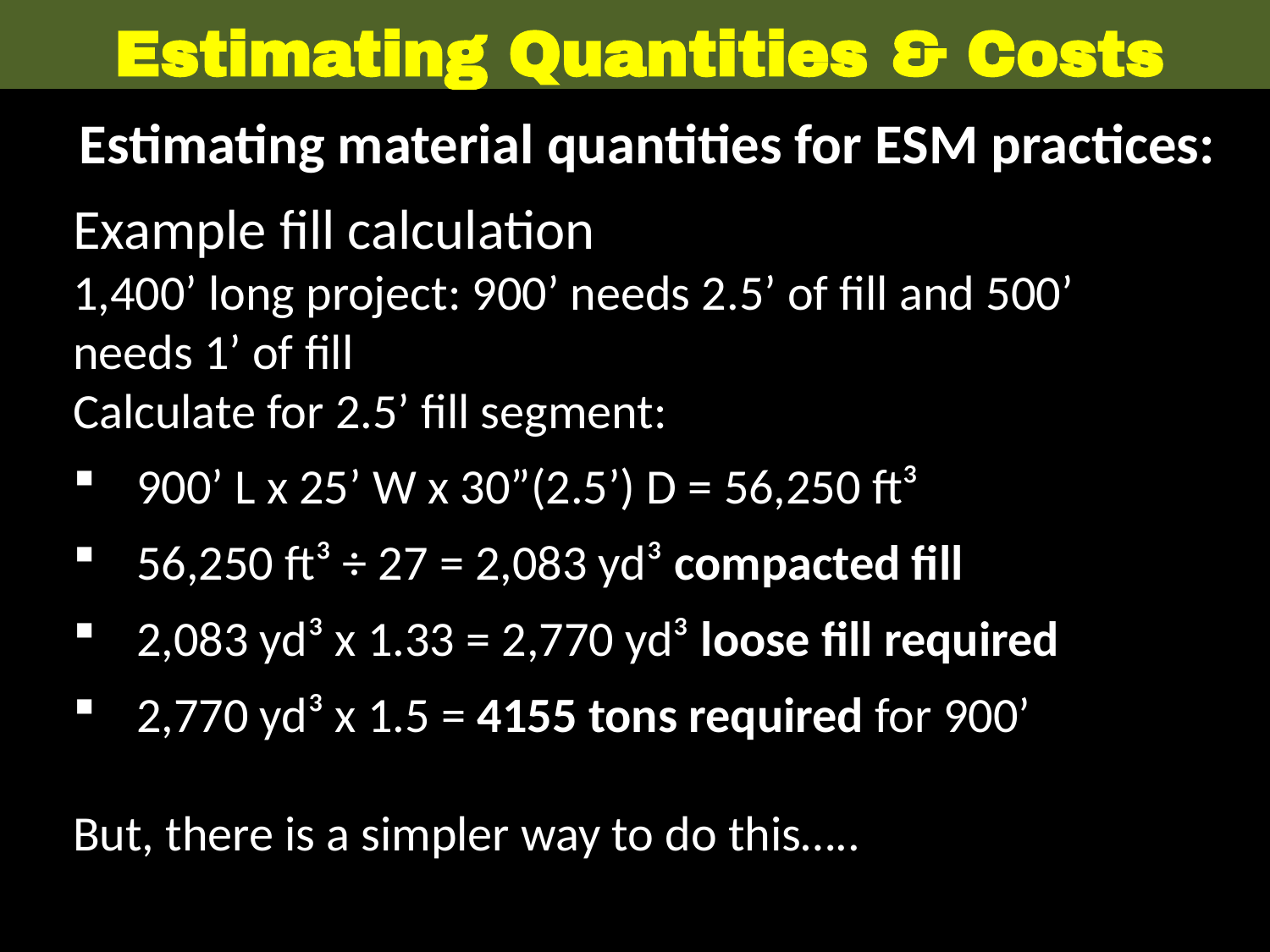

Estimating Quantities & Costs
Estimating material quantities for ESM practices:

Example fill calculation
1,400’ long project: 900’ needs 2.5’ of fill and 500’ needs 1’ of fill
Calculate for 2.5’ fill segment:

900’ L x 25’ W x 30”(2.5’) D = 56,250 ft³

56,250 ft³ ÷ 27 = 2,083 yd³ compacted fill

2,083 yd³ x 1.33 = 2,770 yd³ loose fill required

2,770 yd³ x 1.5 = 4155 tons required for 900’

But, there is a simpler way to do this…..

Measure on road shoulder